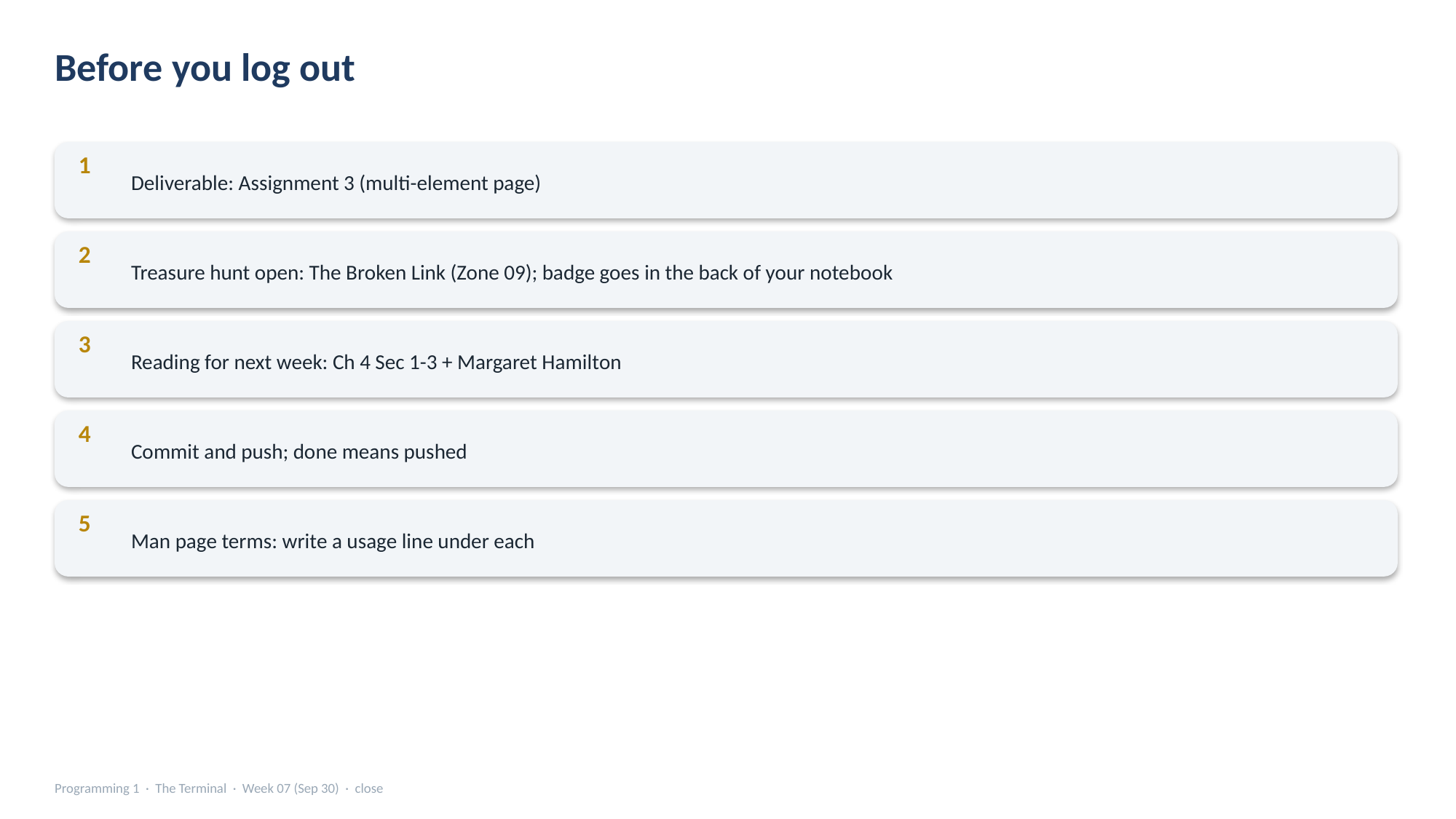

Before you log out

Deliverable: Assignment 3 (multi-element page)
1

Treasure hunt open: The Broken Link (Zone 09); badge goes in the back of your notebook
2

Reading for next week: Ch 4 Sec 1-3 + Margaret Hamilton
3

Commit and push; done means pushed
4

Man page terms: write a usage line under each
5
Programming 1  ·  The Terminal  ·  Week 07 (Sep 30)  ·  close